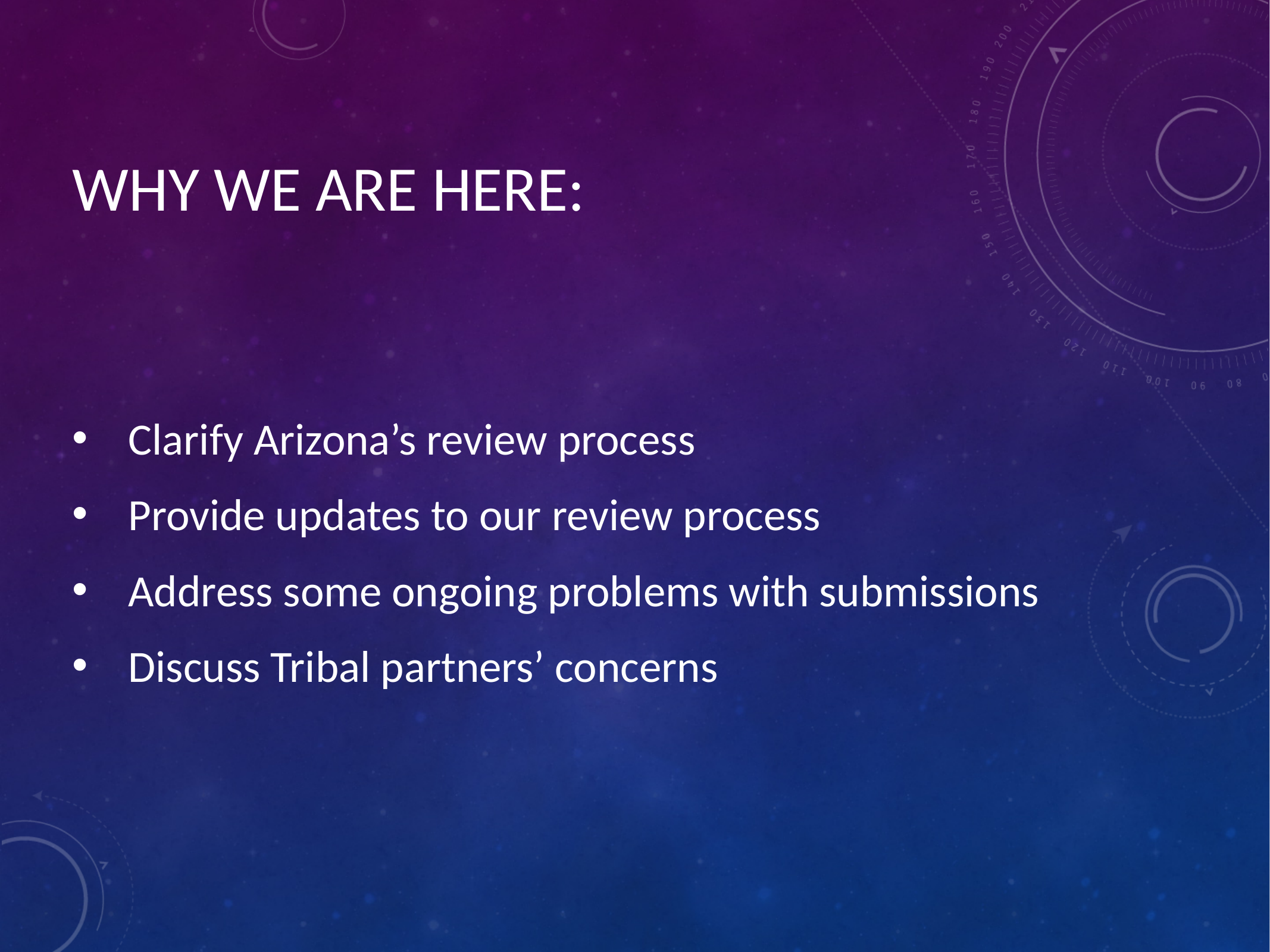

# WHY WE ARE HERE:
Clarify Arizona’s review process
Provide updates to our review process
Address some ongoing problems with submissions
Discuss Tribal partners’ concerns